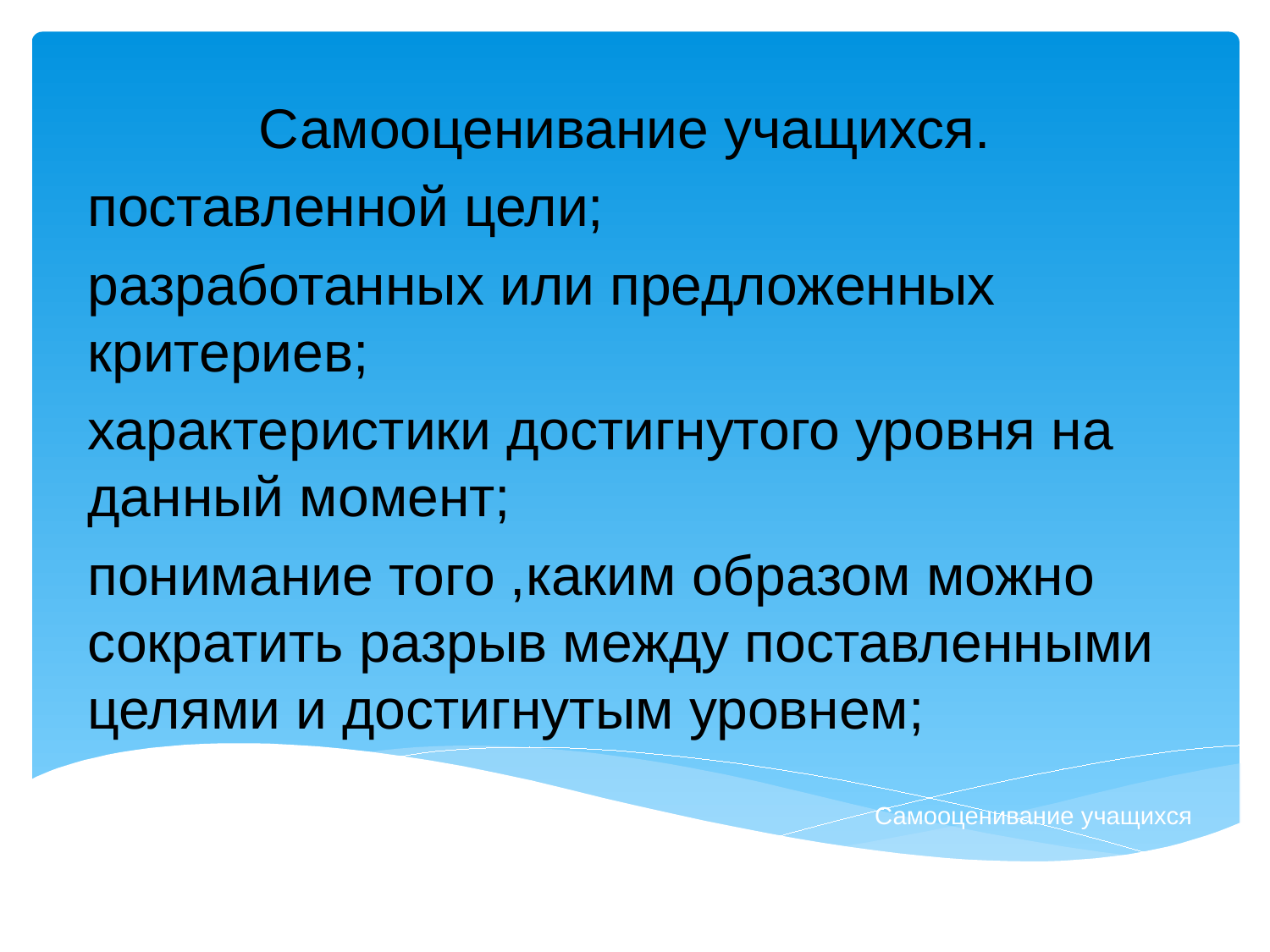

Самооценивание учащихся.
поставленной цели;
разработанных или предложенных критериев;
характеристики достигнутого уровня на данный момент;
понимание того ,каким образом можно сократить разрыв между поставленными целями и достигнутым уровнем;
# Самооценивание учащихся